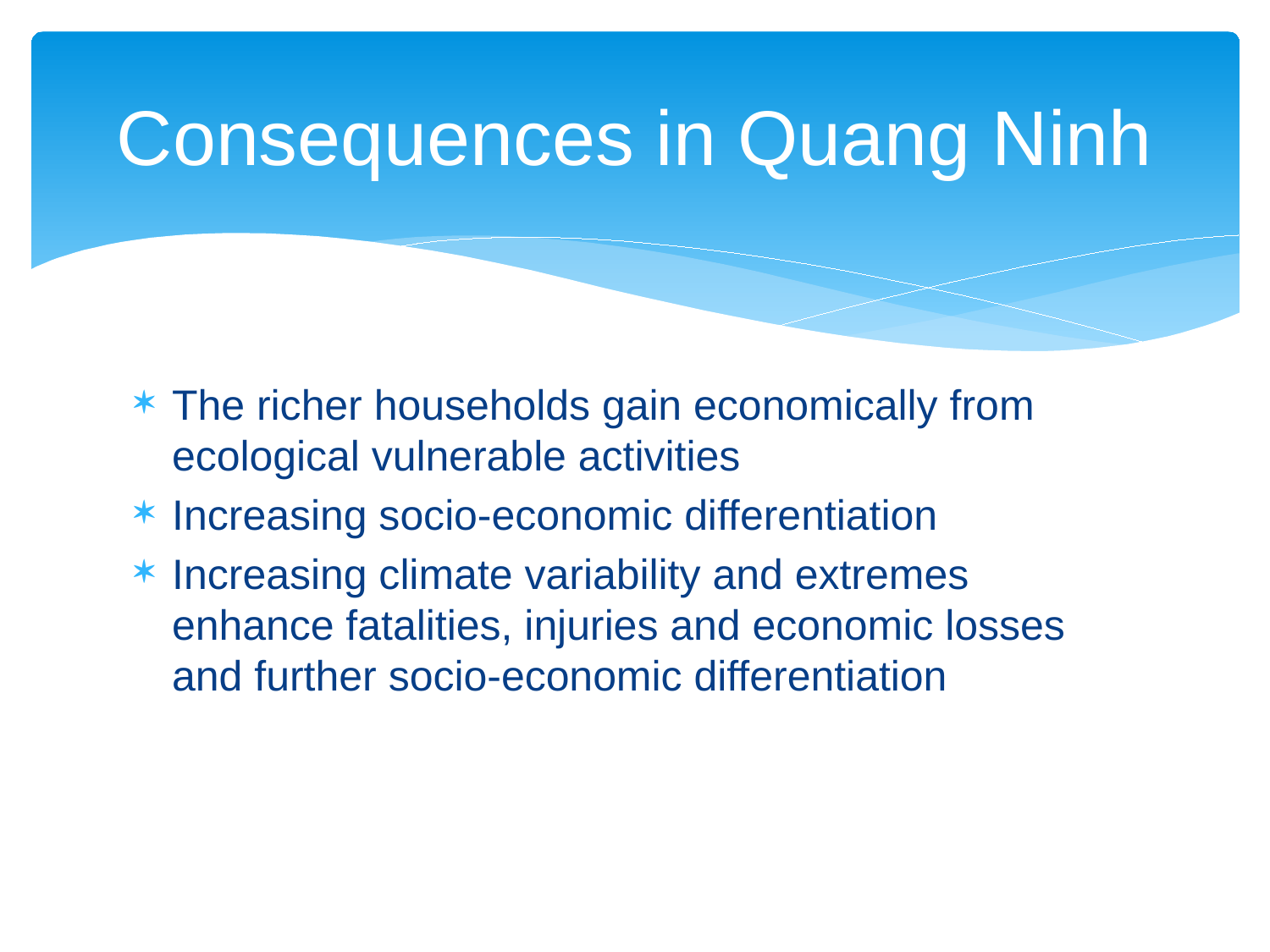

# Consequences in Quang Ninh
The richer households gain economically from ecological vulnerable activities
Increasing socio-economic differentiation
Increasing climate variability and extremes enhance fatalities, injuries and economic losses and further socio-economic differentiation